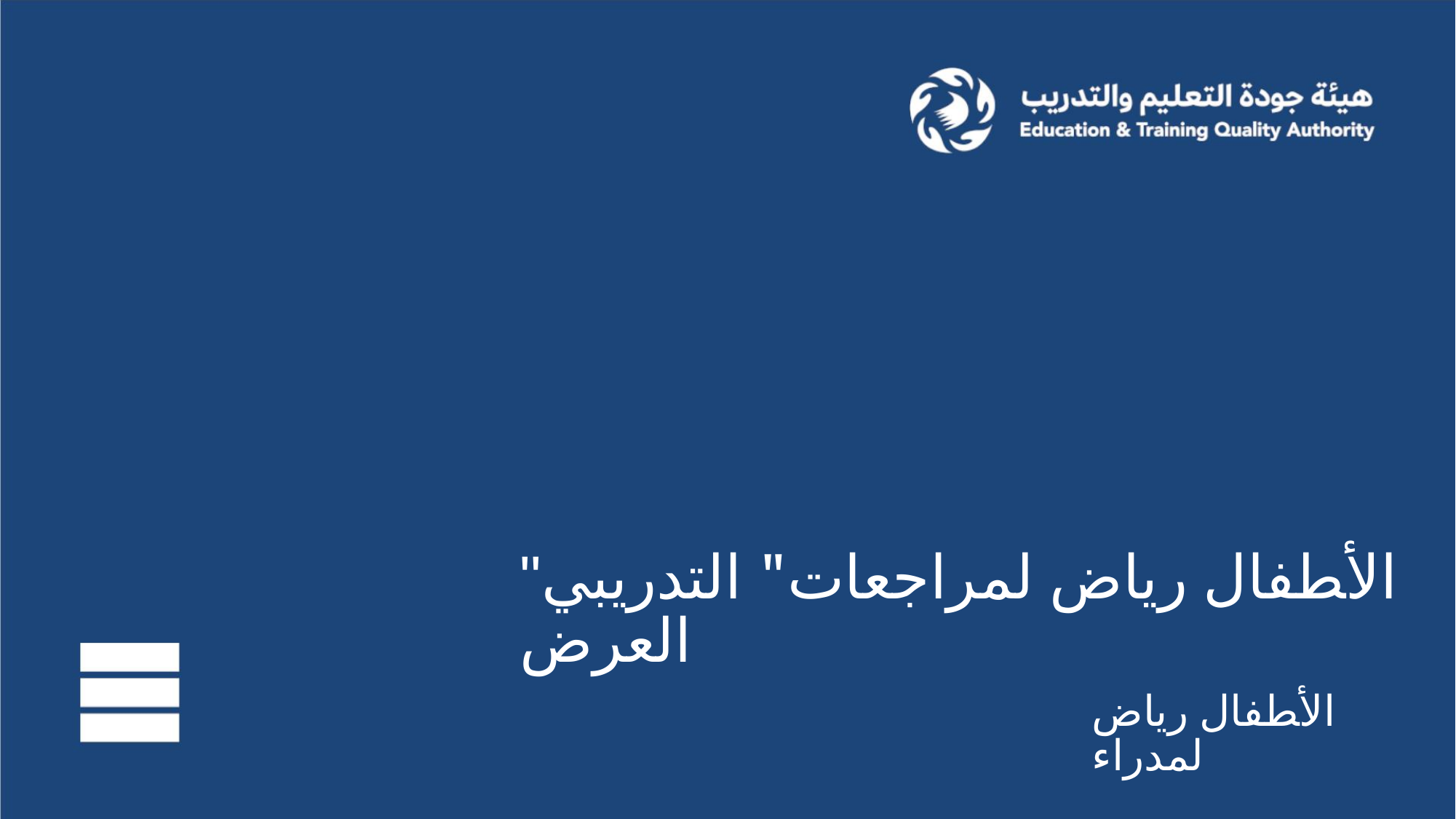

"ﺍﻷﻄﻔﺎﻝ ﺭﻳﺎﺽ ﻟﻤﺮﺍﺟﻌﺎﺕ" ﺍﻟﺘﺪﺭﻳﺒﻲ ﺍﻟﻌﺮﺽ
ﺍﻷﻄﻔﺎﻝ ﺭﻳﺎﺽ ﻟﻤﺪﺭﺍﺀ